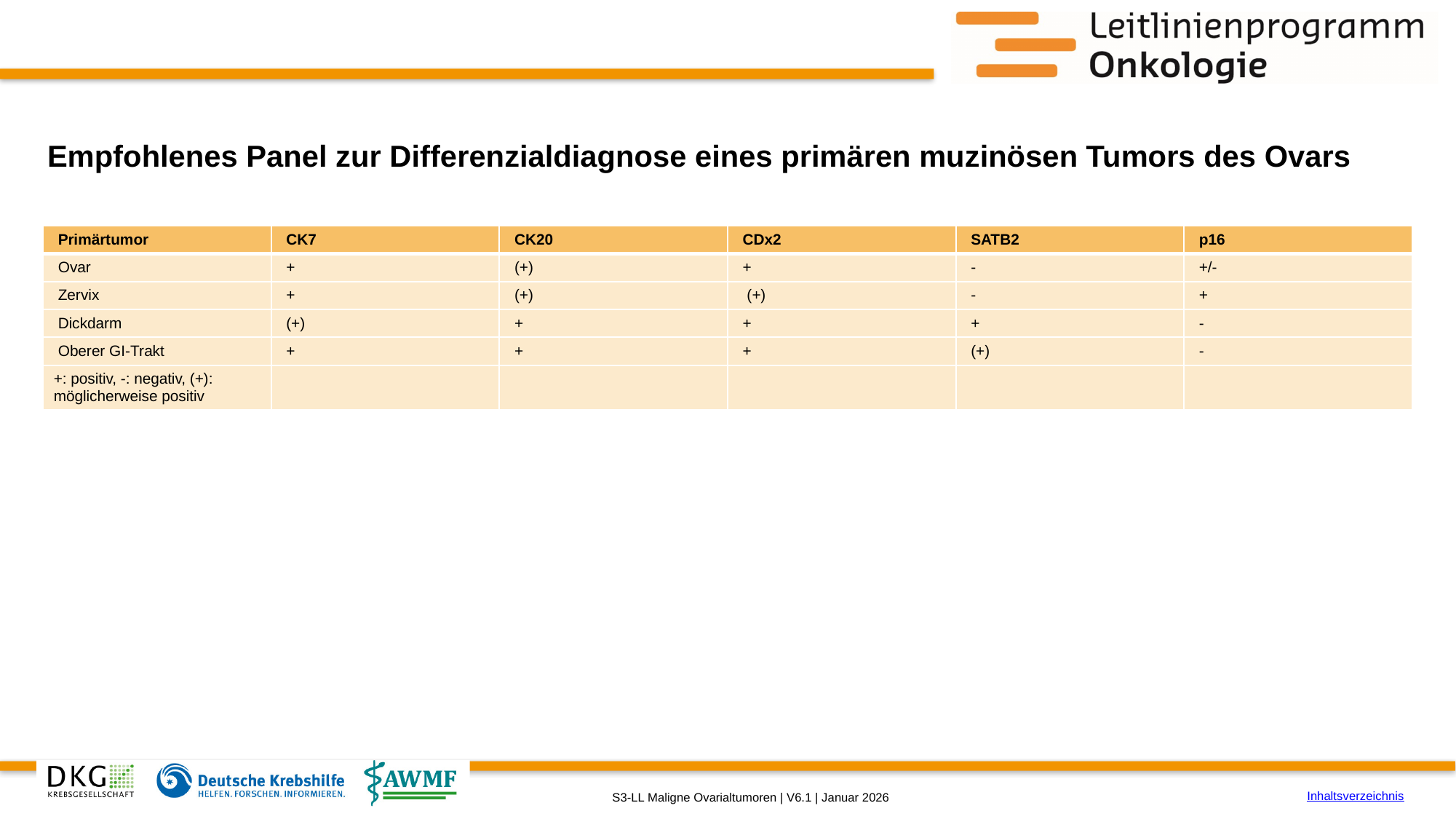

# Empfohlenes Panel zur Differenzialdiagnose eines primären muzinösen Tumors des Ovars
| Primärtumor | CK7 | CK20 | CDx2 | SATB2 | p16 |
| --- | --- | --- | --- | --- | --- |
| Ovar | + | (+) | + | - | +/- |
| Zervix | + | (+) | (+) | - | + |
| Dickdarm | (+) | + | + | + | - |
| Oberer GI-Trakt | + | + | + | (+) | - |
| +: positiv, -: negativ, (+): möglicherweise positiv |  |  |  |  |  |
Inhaltsverzeichnis
S3-LL Maligne Ovarialtumoren | V6.1 | Januar 2026